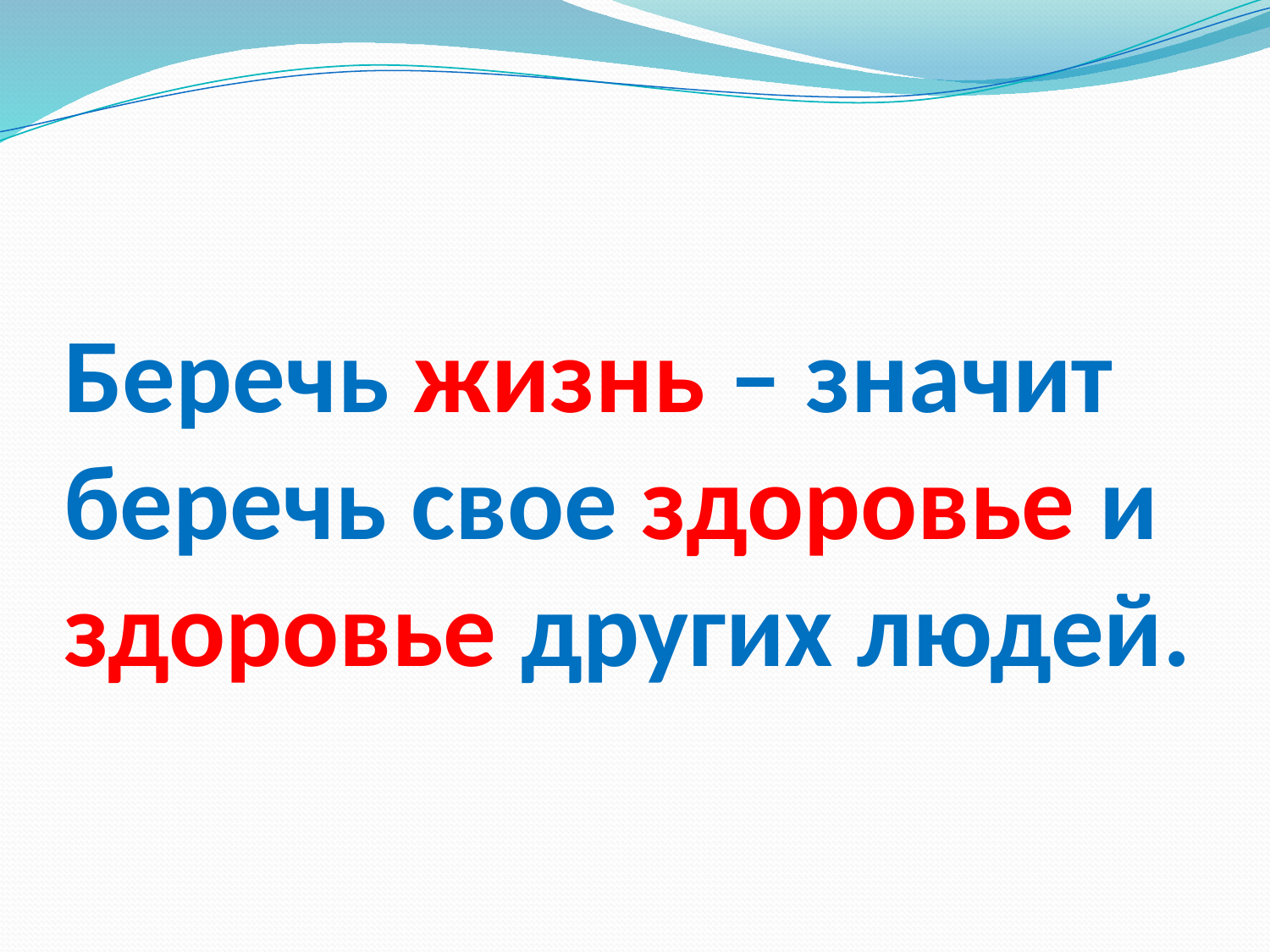

# Беречь жизнь – значит беречь свое здоровье и здоровье других людей.